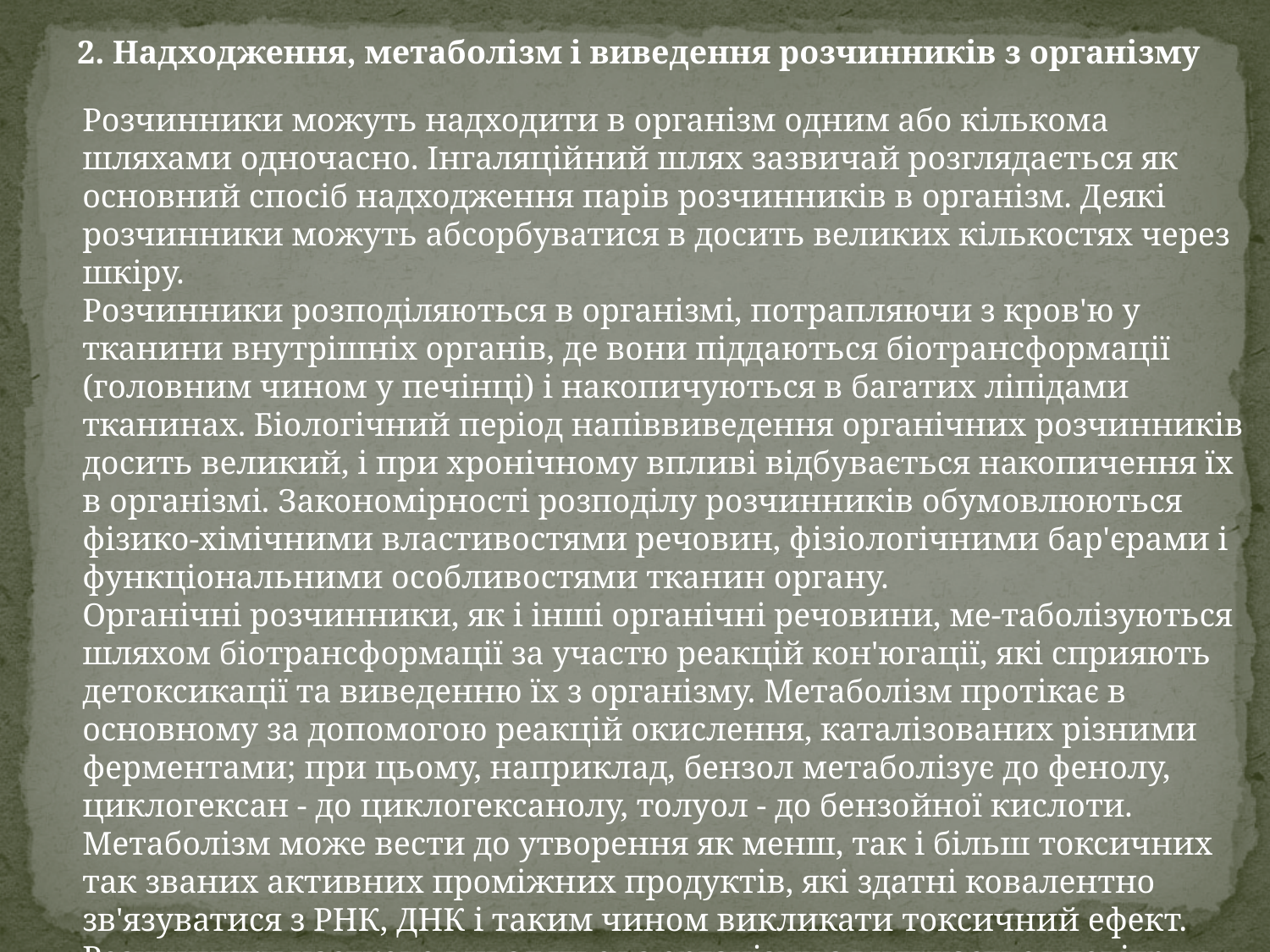

2. Надходження, метаболізм і виведення розчинників з організму
Розчинники можуть надходити в організм одним або кількома шляхами одночасно. Інгаляційний шлях зазвичай розглядається як основний спосіб надходження парів розчинників в організм. Деякі розчинники можуть абсорбуватися в досить великих кількостях через шкіру.
Розчинники розподіляються в організмі, потрапляючи з кров'ю у тканини внутрішніх органів, де вони піддаються біотрансформації (головним чином у печінці) і накопичуються в багатих ліпідами тканинах. Біологічний період напіввиведення органічних розчинників досить великий, і при хронічному впливі відбувається накопичення їх в організмі. Закономірності розподілу розчинників обумовлюються фізико-хімічними властивостями речовин, фізіологічними бар'єрами і функціональними особливостями тканин органу.
Органічні розчинники, як і інші органічні речовини, ме-таболізуються шляхом біотрансформації за участю реакцій кон'югації, які сприяють детоксикації та виведенню їх з організму. Метаболізм протікає в основному за допомогою реакцій окислення, каталізованих різними ферментами; при цьому, наприклад, бензол метаболізує до фенолу, циклогексан - до циклогексанолу, толуол - до бензойної кислоти. Метаболізм може вести до утворення як менш, так і більш токсичних так званих активних проміжних продуктів, які здатні ковалентно зв'язуватися з РНК, ДНК і таким чином викликати токсичний ефект.
Розчинники частково виводяться з організму з видихається повітрям, що видихається в незміненому вигляді. Водорозчинні метаболіти виводяться в основних з сечею.